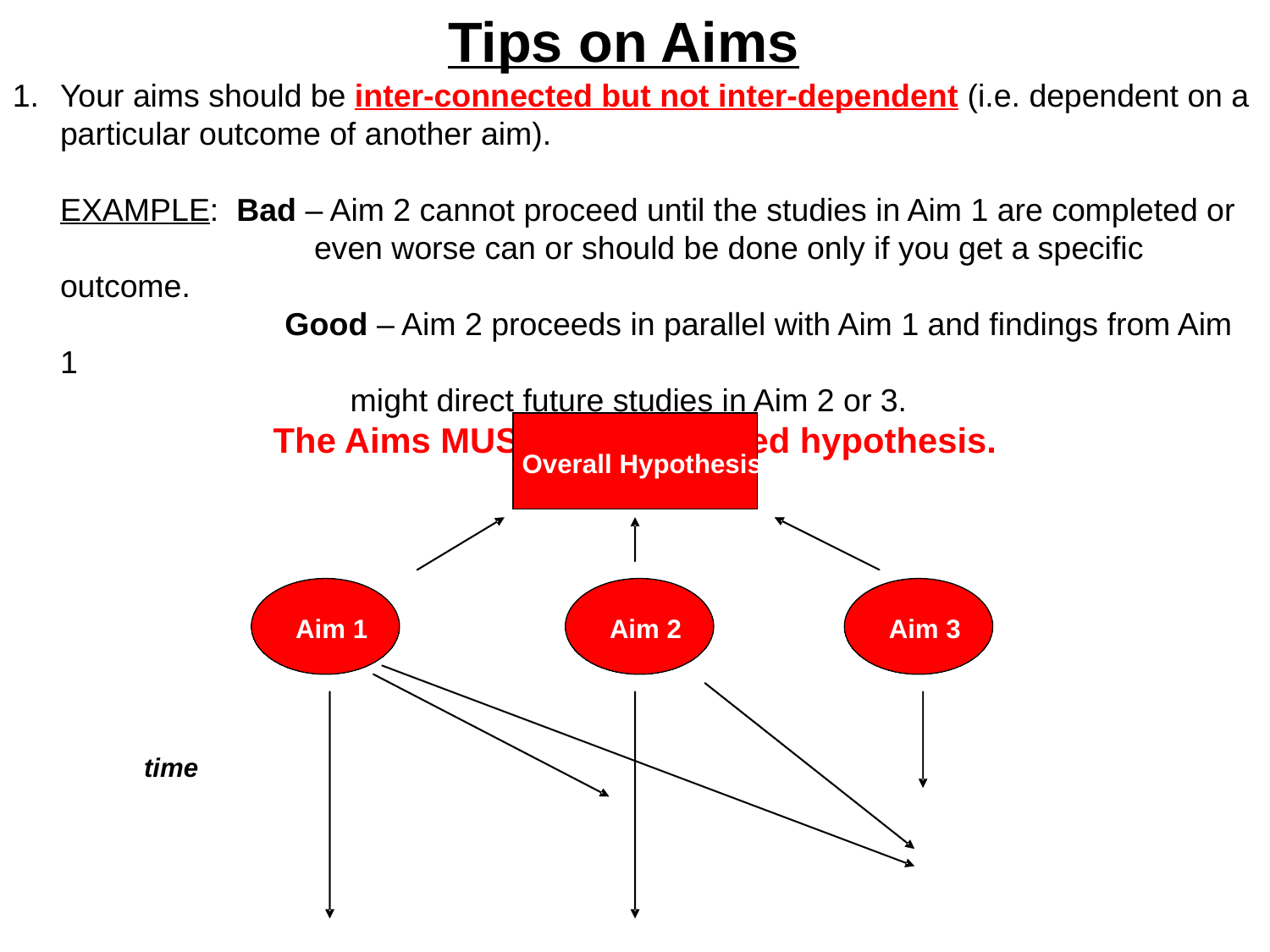

Tips on Aims
Your aims should be inter-connected but not inter-dependent (i.e. dependent on a particular outcome of another aim).

	EXAMPLE:  Bad – Aim 2 cannot proceed until the studies in Aim 1 are completed or  		even worse can or should be done only if you get a specific outcome.
		           Good – Aim 2 proceeds in parallel with Aim 1 and findings from Aim 1
                                      might direct future studies in Aim 2 or 3.
The Aims MUST test the stated hypothesis.

Overall Hypothesis

Aim 1
Aim 2
Aim 3

time